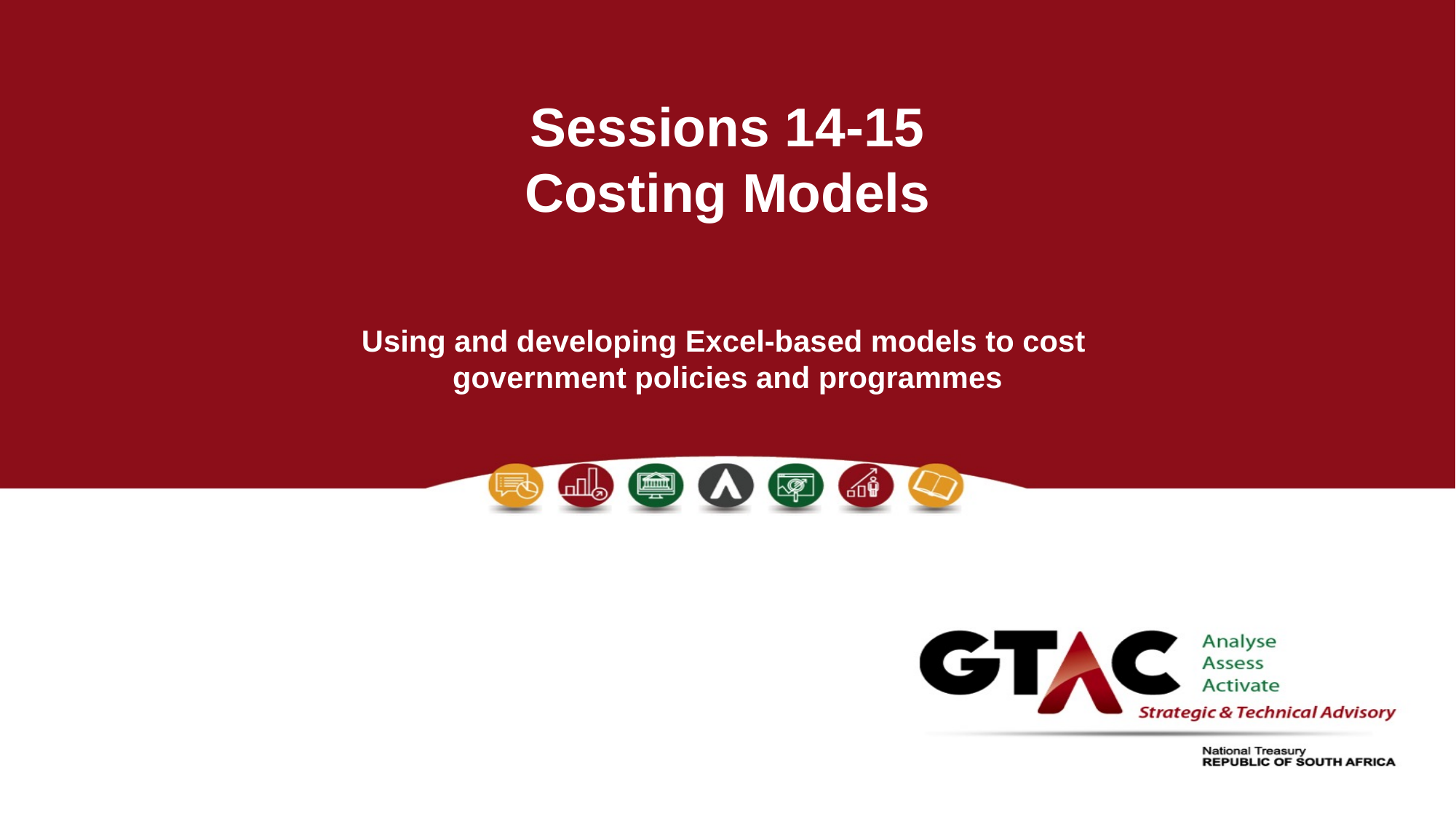

# Sessions 14-15 Costing Models
Using and developing Excel-based models to cost
government policies and programmes